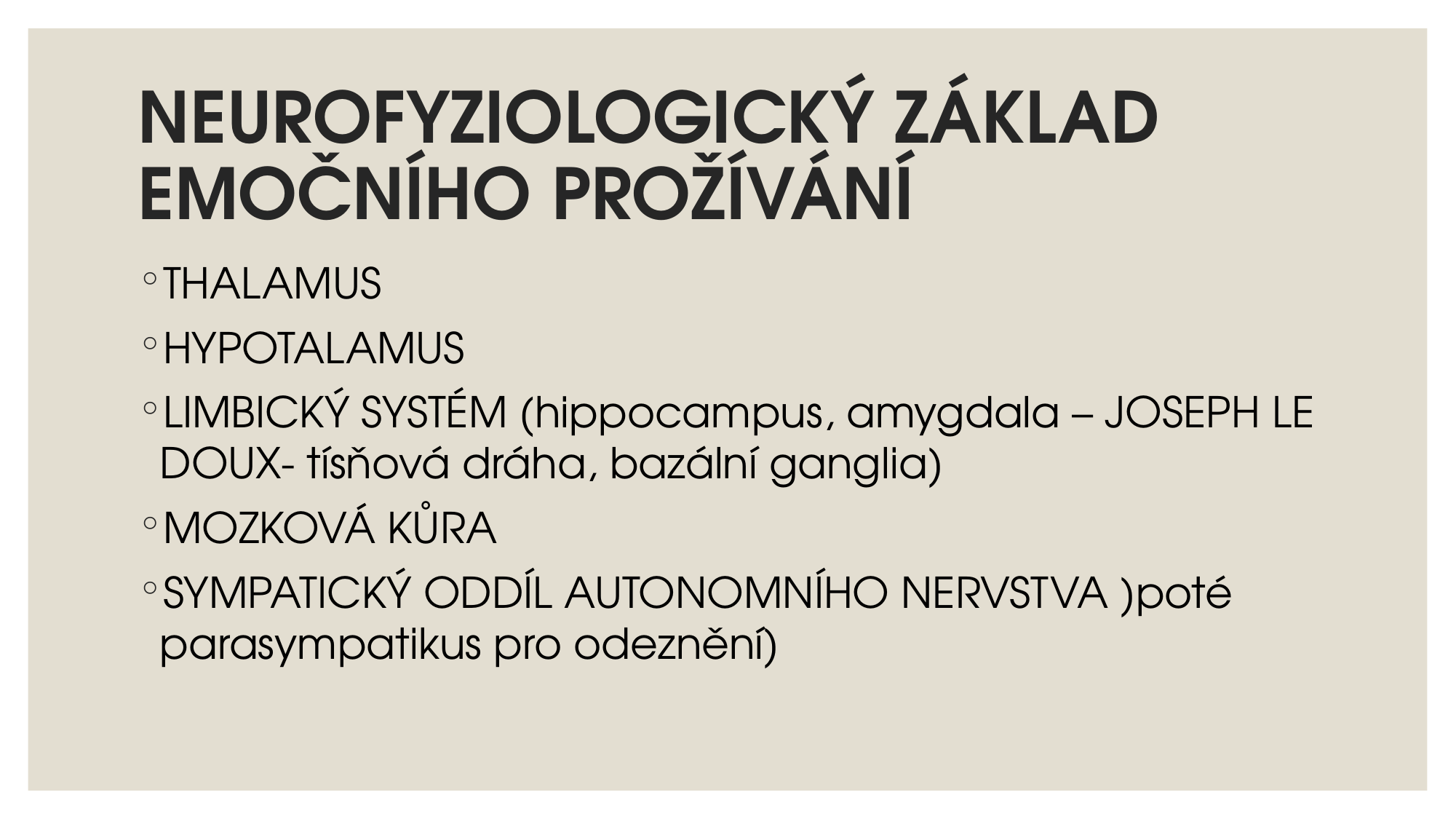

# NEUROFYZIOLOGICKÝ ZÁKLAD EMOČNÍHO PROŽÍVÁNÍ
THALAMUS
HYPOTALAMUS
LIMBICKÝ SYSTÉM (hippocampus, amygdala – JOSEPH LE DOUX- tísňová dráha, bazální ganglia)
MOZKOVÁ KŮRA
SYMPATICKÝ ODDÍL AUTONOMNÍHO NERVSTVA )poté parasympatikus pro odeznění)